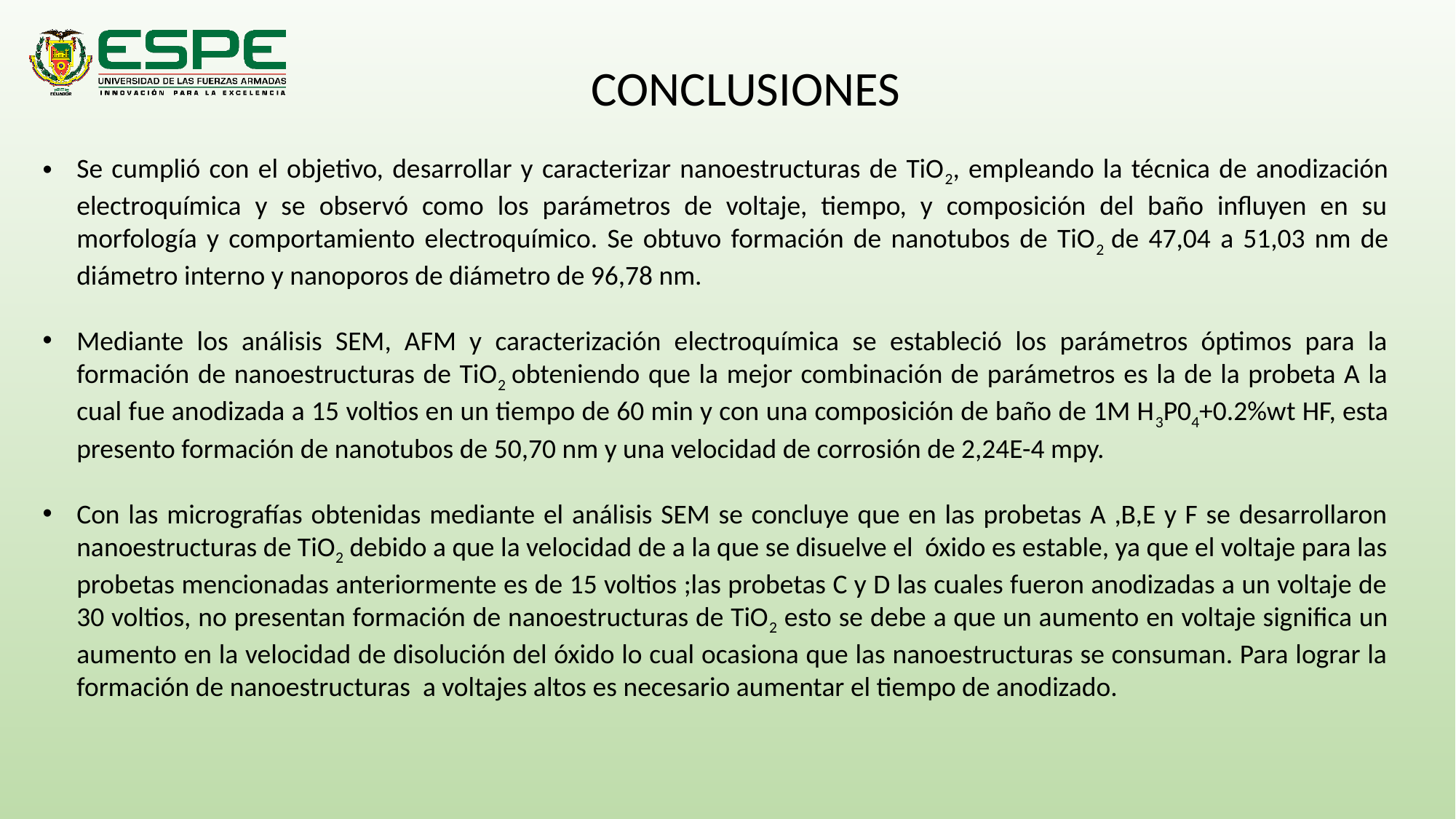

CONCLUSIONES
Se cumplió con el objetivo, desarrollar y caracterizar nanoestructuras de TiO2, empleando la técnica de anodización electroquímica y se observó como los parámetros de voltaje, tiempo, y composición del baño influyen en su morfología y comportamiento electroquímico. Se obtuvo formación de nanotubos de TiO2 de 47,04 a 51,03 nm de diámetro interno y nanoporos de diámetro de 96,78 nm.

Mediante los análisis SEM, AFM y caracterización electroquímica se estableció los parámetros óptimos para la formación de nanoestructuras de TiO2 obteniendo que la mejor combinación de parámetros es la de la probeta A la cual fue anodizada a 15 voltios en un tiempo de 60 min y con una composición de baño de 1M H3P04+0.2%wt HF, esta presento formación de nanotubos de 50,70 nm y una velocidad de corrosión de 2,24E-4 mpy.

Con las micrografías obtenidas mediante el análisis SEM se concluye que en las probetas A ,B,E y F se desarrollaron nanoestructuras de TiO2 debido a que la velocidad de a la que se disuelve el  óxido es estable, ya que el voltaje para las probetas mencionadas anteriormente es de 15 voltios ;las probetas C y D las cuales fueron anodizadas a un voltaje de 30 voltios, no presentan formación de nanoestructuras de TiO2 esto se debe a que un aumento en voltaje significa un aumento en la velocidad de disolución del óxido lo cual ocasiona que las nanoestructuras se consuman. Para lograr la formación de nanoestructuras  a voltajes altos es necesario aumentar el tiempo de anodizado.